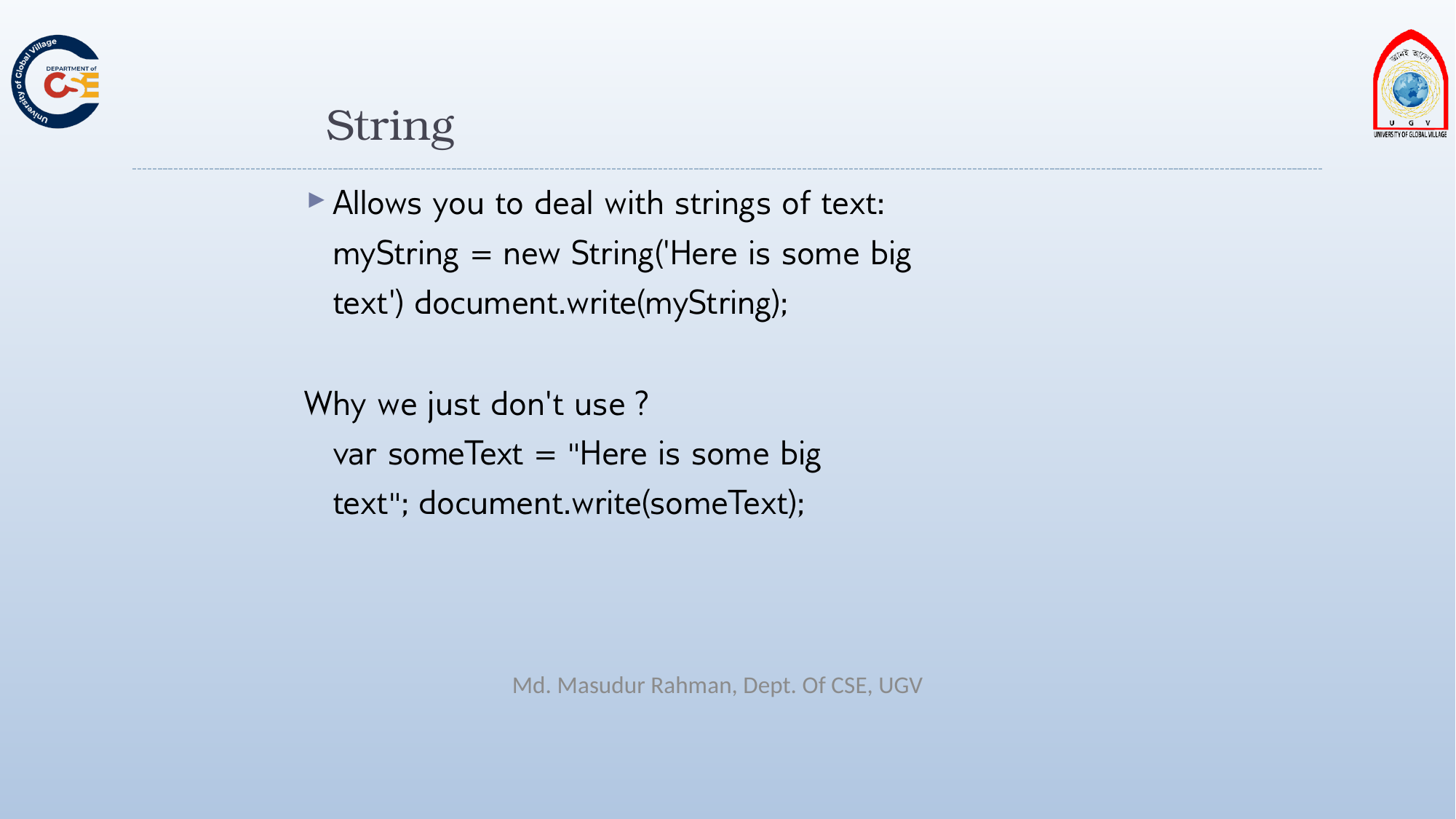

# String
Allows you to deal with strings of text: myString = new String('Here is some big text') document.write(myString);

Why we just don't use ?
var someText = "Here is some big text"; document.write(someText);
Md. Masudur Rahman, Dept. Of CSE, UGV